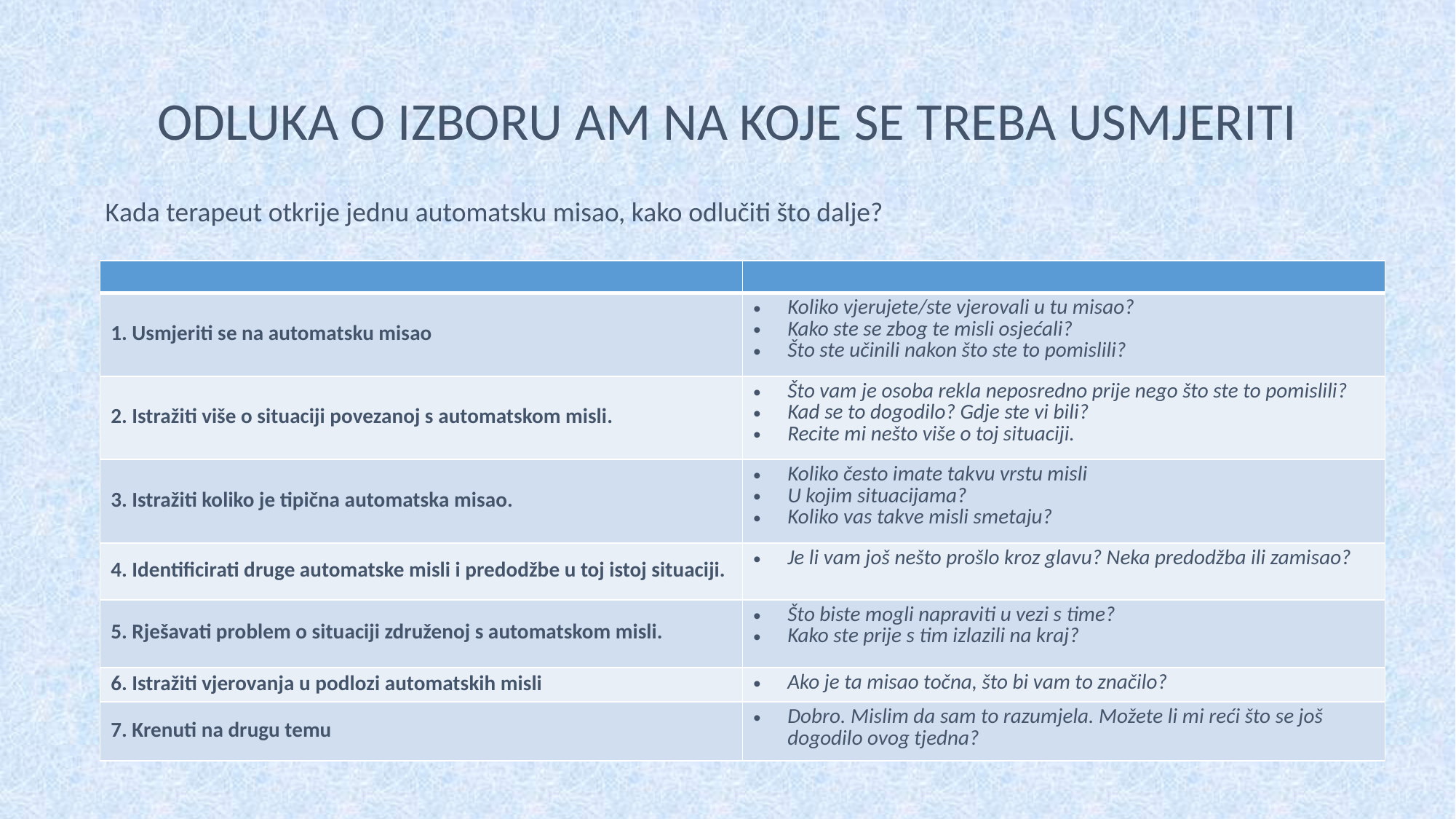

# ODLUKA O IZBORU AM NA KOJE SE TREBA USMJERITI
Kada terapeut otkrije jednu automatsku misao, kako odlučiti što dalje?
|  |  |
| --- | --- |
| 1. Usmjeriti se na automatsku misao | Koliko vjerujete/ste vjerovali u tu misao? Kako ste se zbog te misli osjećali? Što ste učinili nakon što ste to pomislili? |
| 2. Istražiti više o situaciji povezanoj s automatskom misli. | Što vam je osoba rekla neposredno prije nego što ste to pomislili? Kad se to dogodilo? Gdje ste vi bili? Recite mi nešto više o toj situaciji. |
| 3. Istražiti koliko je tipična automatska misao. | Koliko često imate takvu vrstu misli U kojim situacijama? Koliko vas takve misli smetaju? |
| 4. Identificirati druge automatske misli i predodžbe u toj istoj situaciji. | Je li vam još nešto prošlo kroz glavu? Neka predodžba ili zamisao? |
| 5. Rješavati problem o situaciji združenoj s automatskom misli. | Što biste mogli napraviti u vezi s time? Kako ste prije s tim izlazili na kraj? |
| 6. Istražiti vjerovanja u podlozi automatskih misli | Ako je ta misao točna, što bi vam to značilo? |
| 7. Krenuti na drugu temu | Dobro. Mislim da sam to razumjela. Možete li mi reći što se još dogodilo ovog tjedna? |
0efe547e-19d2-4517-81c0-5f537630610a